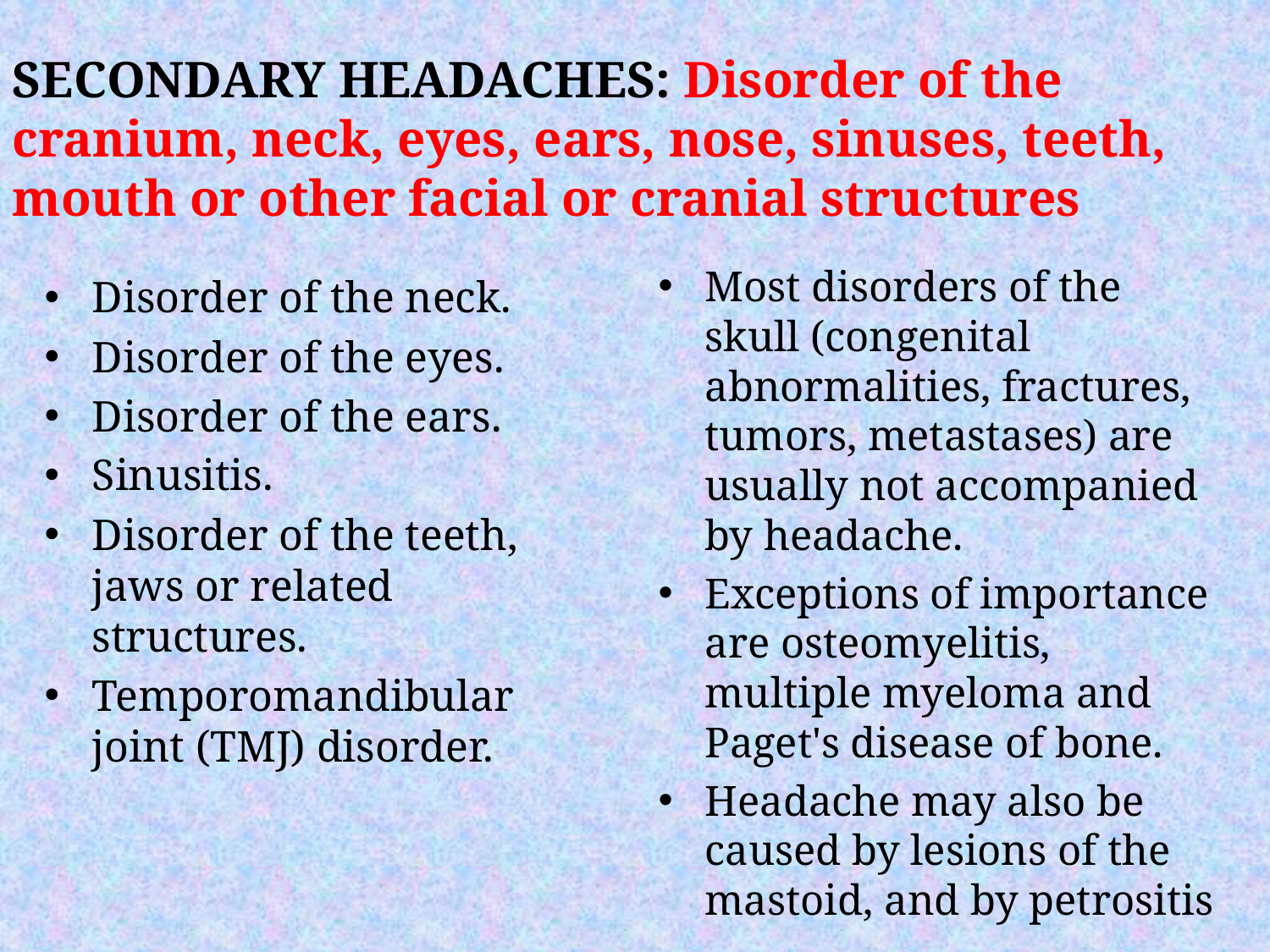

SECONDARY HEADACHES: Disorder of the cranium, neck, eyes, ears, nose, sinuses, teeth, mouth or other facial or cranial structures
Most disorders of the skull (congenital abnormalities, fractures, tumors, metastases) are usually not accompanied by headache.
Exceptions of importance are osteomyelitis, multiple myeloma and Paget's disease of bone.
Headache may also be caused by lesions of the mastoid, and by petrositis

Disorder of the neck.
Disorder of the eyes.
Disorder of the ears.
Sinusitis.
Disorder of the teeth, jaws or related structures.
Temporomandibular joint (TMJ) disorder.